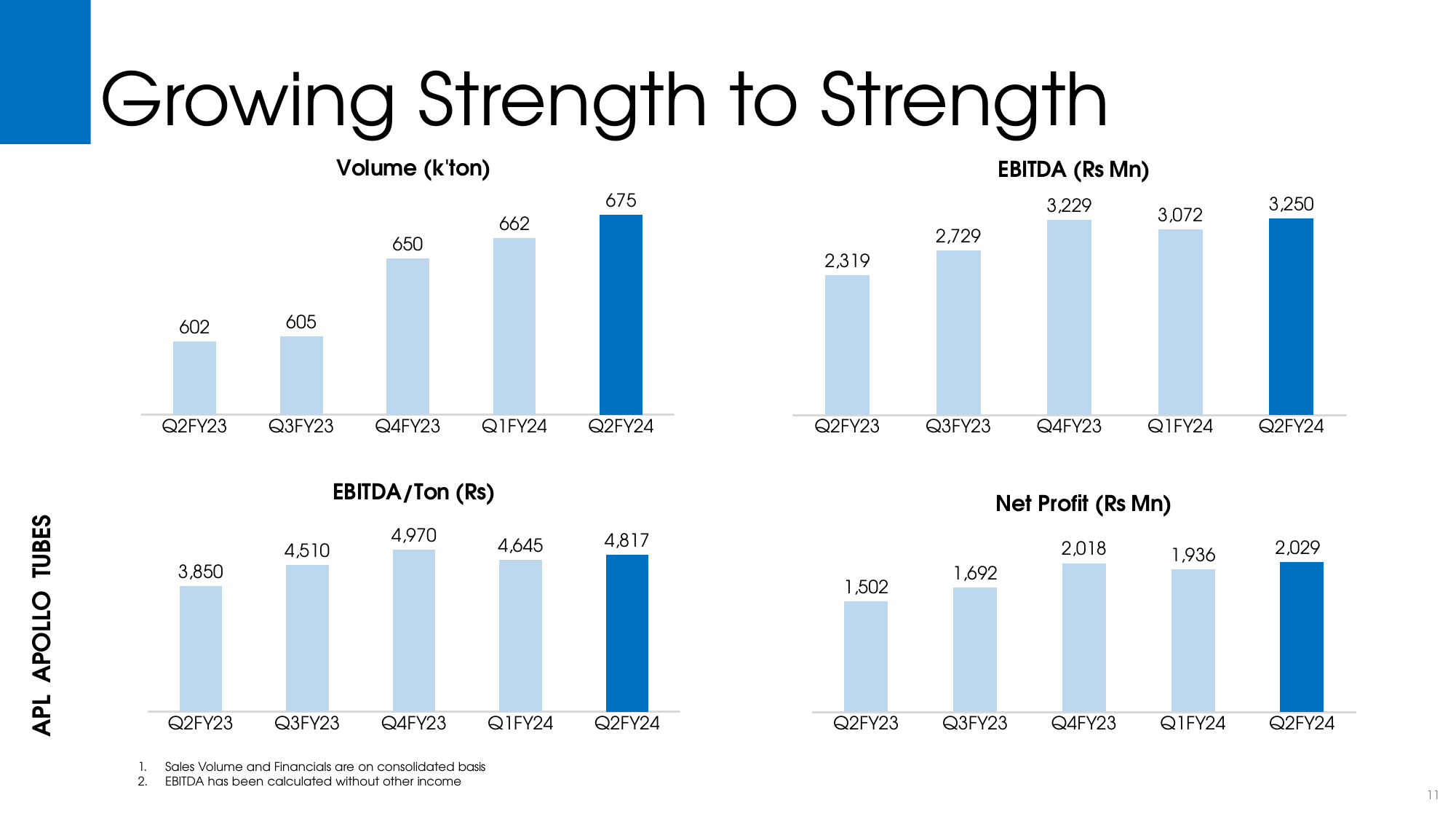

# Growing Strength to Strength

### Chart:

| Category | Volume (k'ton) |
|---|---|
| Q2FY23 | 602.283 |
| Q3FY23 | 605.049 |
| Q4FY23 | 649.726 |
| Q1FY24 | 661.501 |
| Q2FY24 | 674.761 |

### Chart: EBITDA (Rs Mn)

| Category | EBITDA (Rsm) |
|---|---|
| Q2FY23 | 2318.650624105353 |
| Q3FY23 | 2728.582562191541 |
| Q4FY23 | 3228.8915780895877 |
| Q1FY24 | 3072.4930504707754 |
| Q2FY24 | 3250.0566109417196 |

### Chart: EBITDA/Ton (Rs)

| Category | EBITDA/Ton (Rs) |
|---|---|
| Q2FY23 | 3849.7693345243897 |
| Q3FY23 | 4509.688574299835 |
| Q4FY23 | 4969.620390887216 |
| Q1FY24 | 4644.72926038022 |
| Q2FY24 | 4816.604117519713 |

### Chart: Net Profit (Rs Mn)

| Category | Net Profit (Rsm) |
|---|---|
| Q2FY23 | 1501.8341405701112 |
| Q3FY23 | 1691.8924858205019 |
| Q4FY23 | 2018.1737063971605 |
| Q1FY24 | 1936.2179377978591 |
| Q2FY24 | 2028.6999999999987 |
APL APOLLO TUBES
Sales Volume and Financials are on consolidated basis
EBITDA has been calculated without other income
11